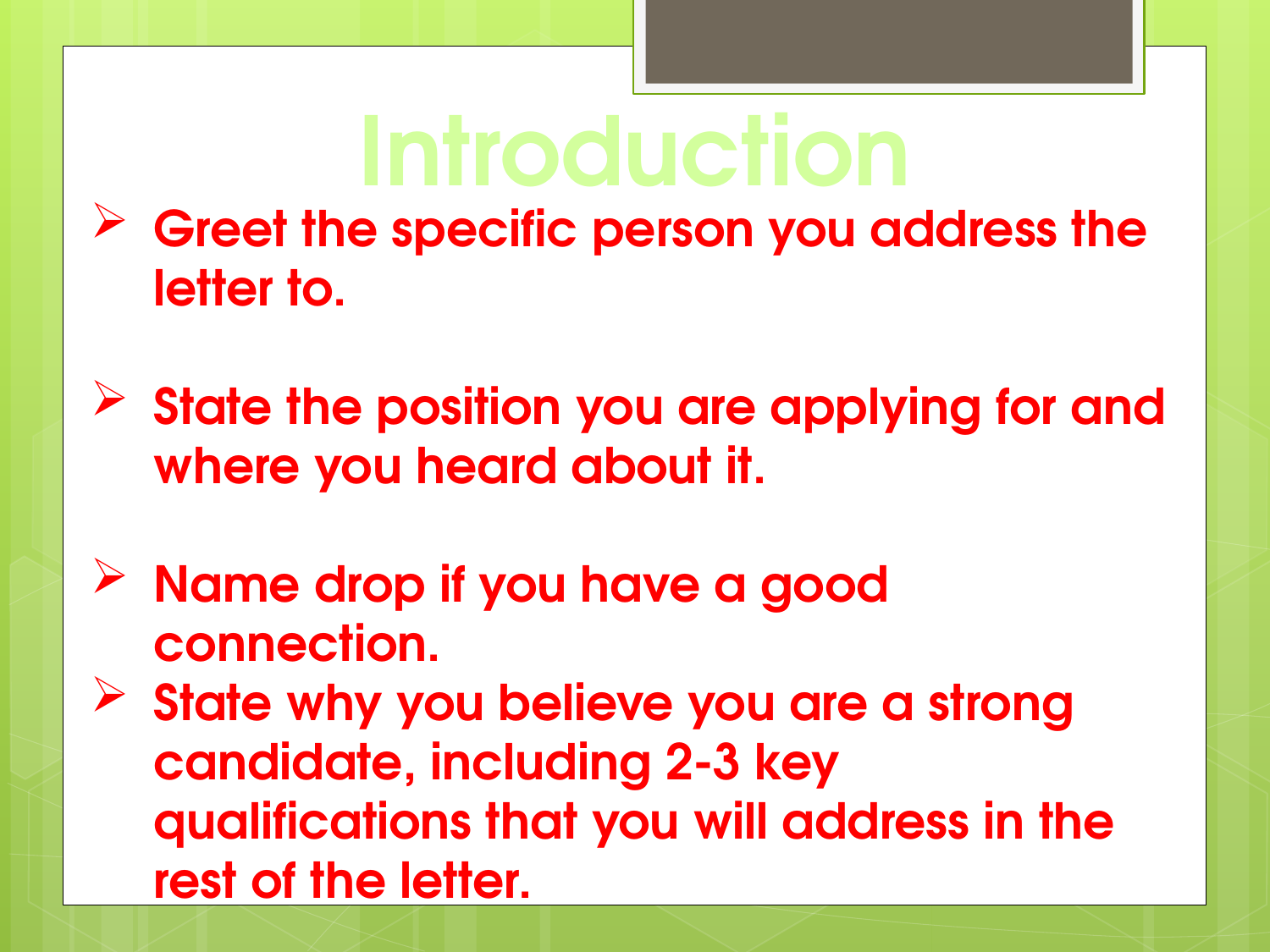

Introduction
Greet the specific person you address the letter to.

State the position you are applying for and where you heard about it.

Name drop if you have a good connection.
State why you believe you are a strong candidate, including 2-3 key qualifications that you will address in the rest of the letter.